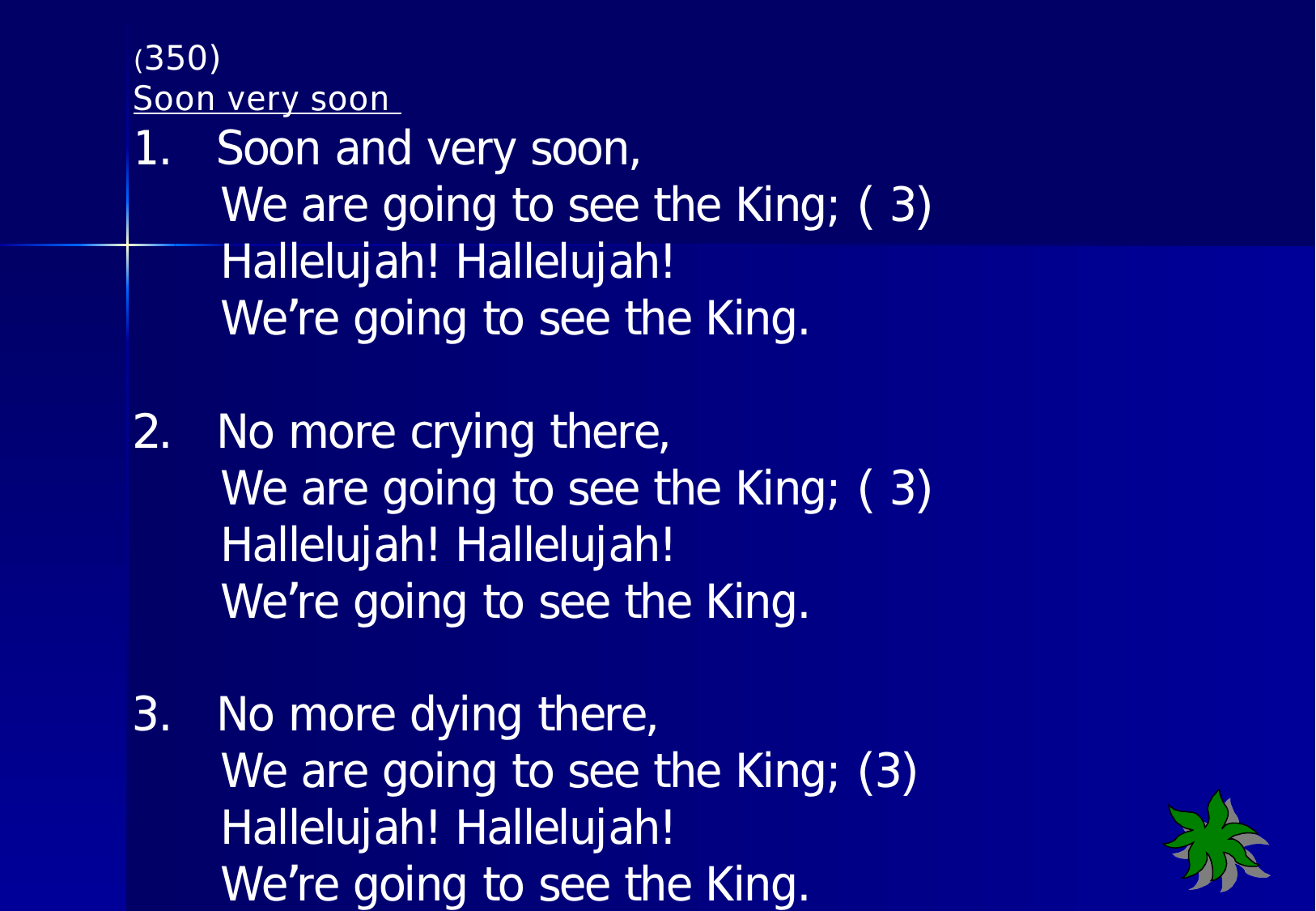

(350)
Soon very soon
1.   Soon and very soon,
      We are going to see the King; ( 3)
      Hallelujah! Hallelujah!
      We’re going to see the King.
2.   No more crying there,
      We are going to see the King; ( 3)
      Hallelujah! Hallelujah!
      We’re going to see the King.
3.   No more dying there,
      We are going to see the King; (3)
      Hallelujah! Hallelujah!
      We’re going to see the King.